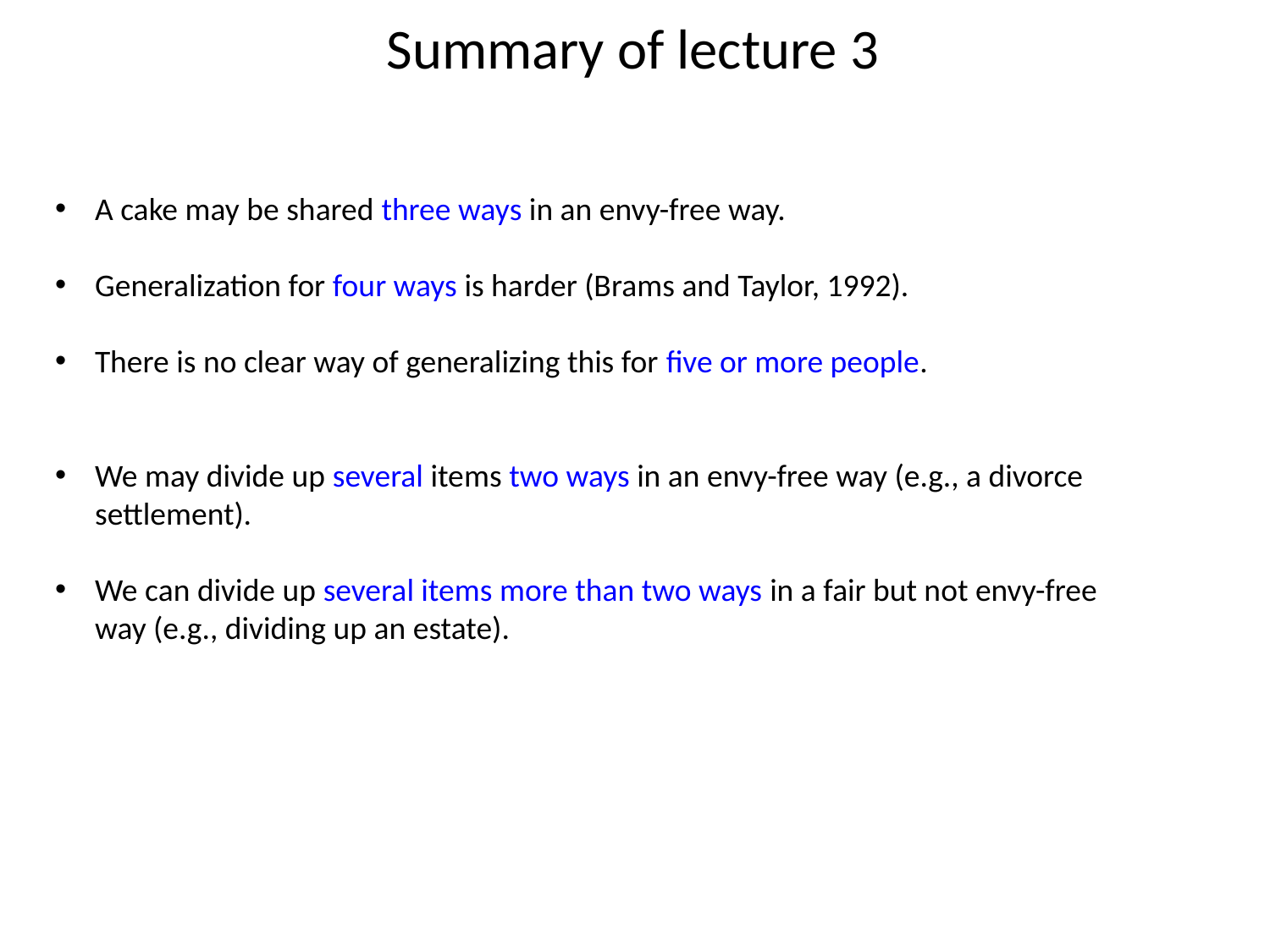

Summary of lecture 3

A cake may be shared three ways in an envy-free way.

Generalization for four ways is harder (Brams and Taylor, 1992).

There is no clear way of generalizing this for five or more people.

We may divide up several items two ways in an envy-free way (e.g., a divorce settlement).

We can divide up several items more than two ways in a fair but not envy-free way (e.g., dividing up an estate).